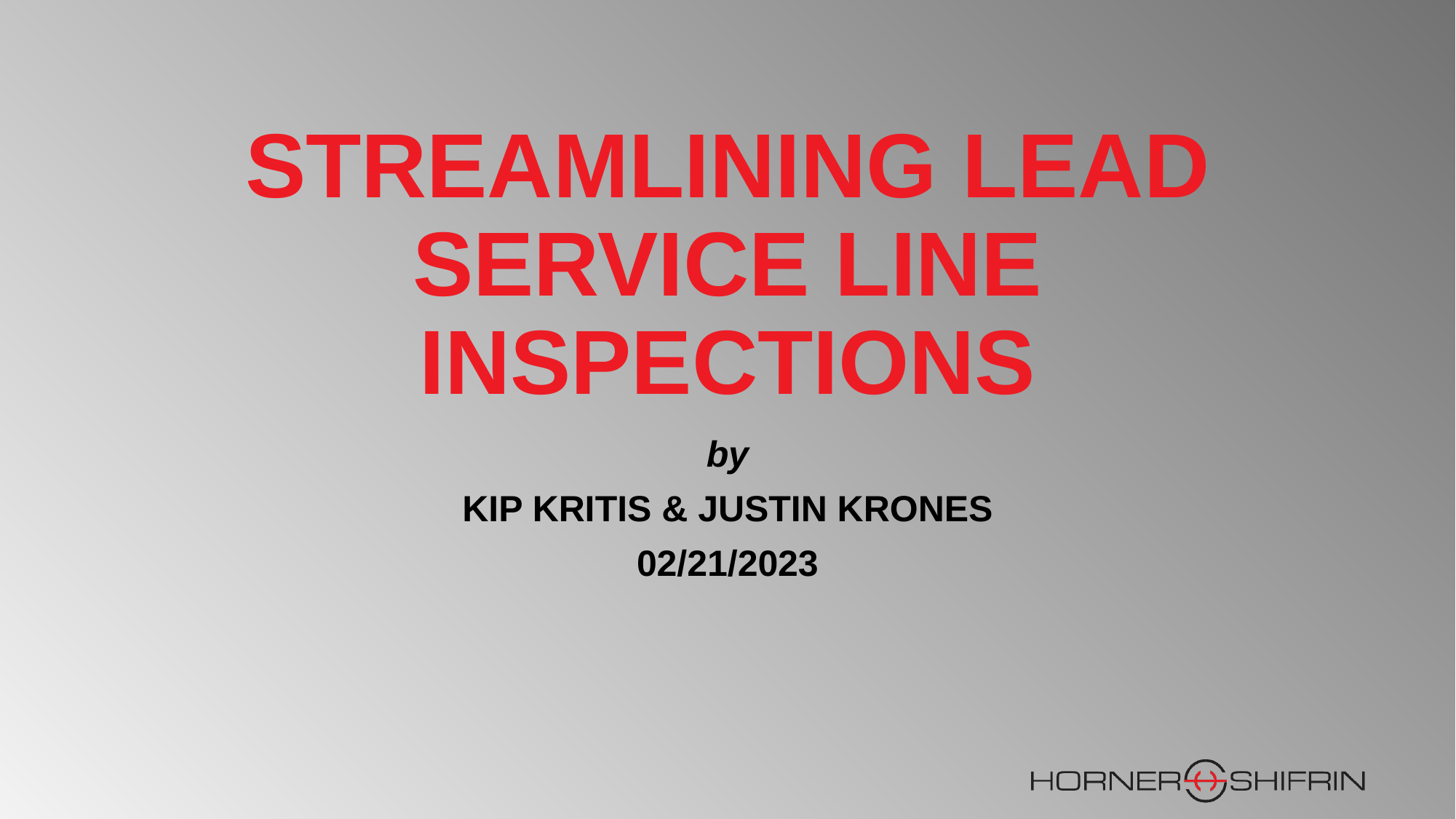

# Streamlining Lead Service Line Inspections
by
Kip Kritis & Justin Krones
02/21/2023